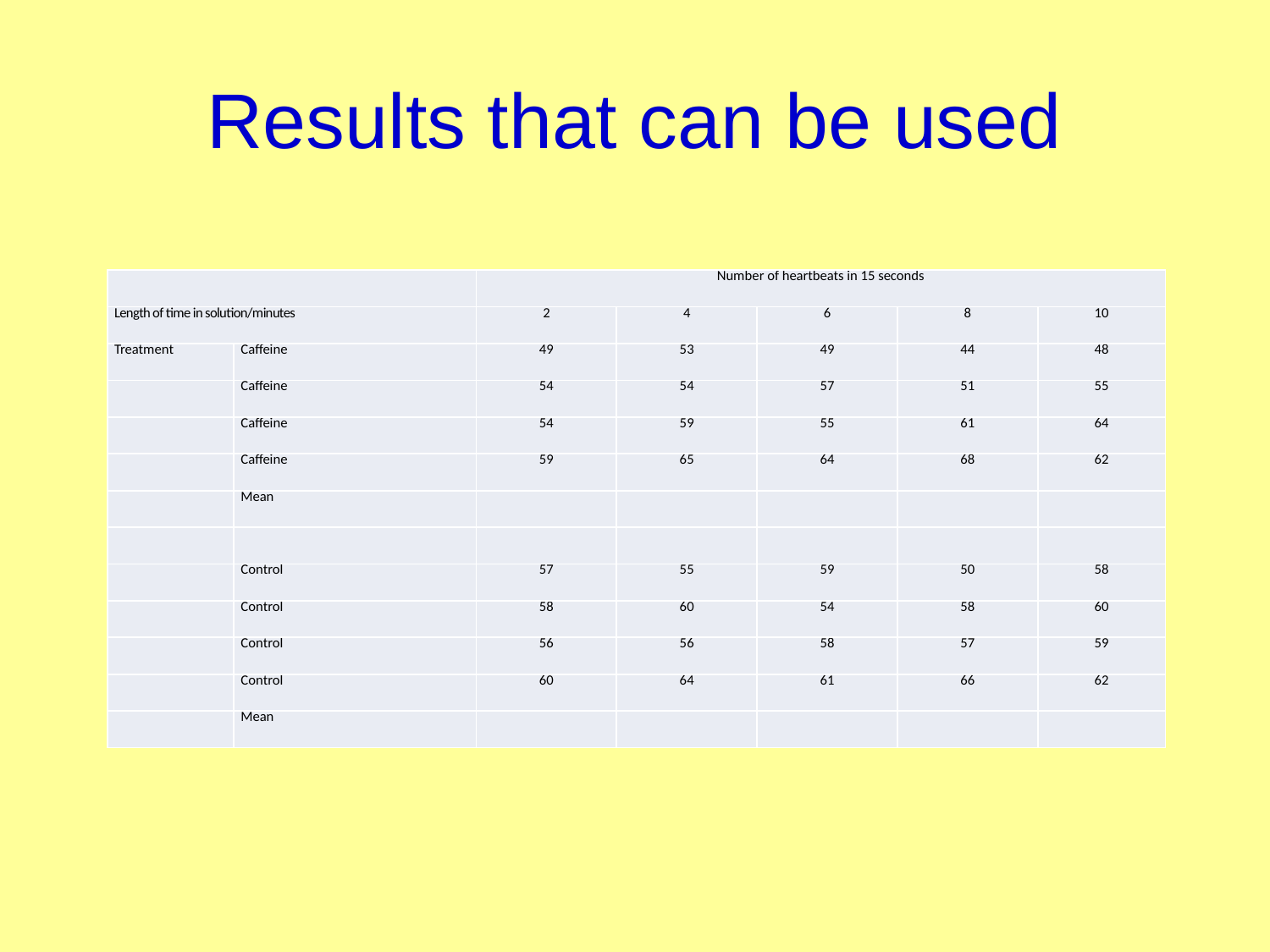

# Results that can be used
|  |  | Number of heartbeats in 15 seconds |  |  |  |  |
| --- | --- | --- | --- | --- | --- | --- |
| Length of time in solution/minutes |  | 2 | 4 | 6 | 8 | 10 |
| Treatment | Caffeine | 49 | 53 | 49 | 44 | 48 |
|  | Caffeine | 54 | 54 | 57 | 51 | 55 |
|  | Caffeine | 54 | 59 | 55 | 61 | 64 |
|  | Caffeine | 59 | 65 | 64 | 68 | 62 |
|  | Mean |  |  |  |  |  |
|  |  |  |  |  |  |  |
|  | Control | 57 | 55 | 59 | 50 | 58 |
|  | Control | 58 | 60 | 54 | 58 | 60 |
|  | Control | 56 | 56 | 58 | 57 | 59 |
|  | Control | 60 | 64 | 61 | 66 | 62 |
|  | Mean |  |  |  |  |  |